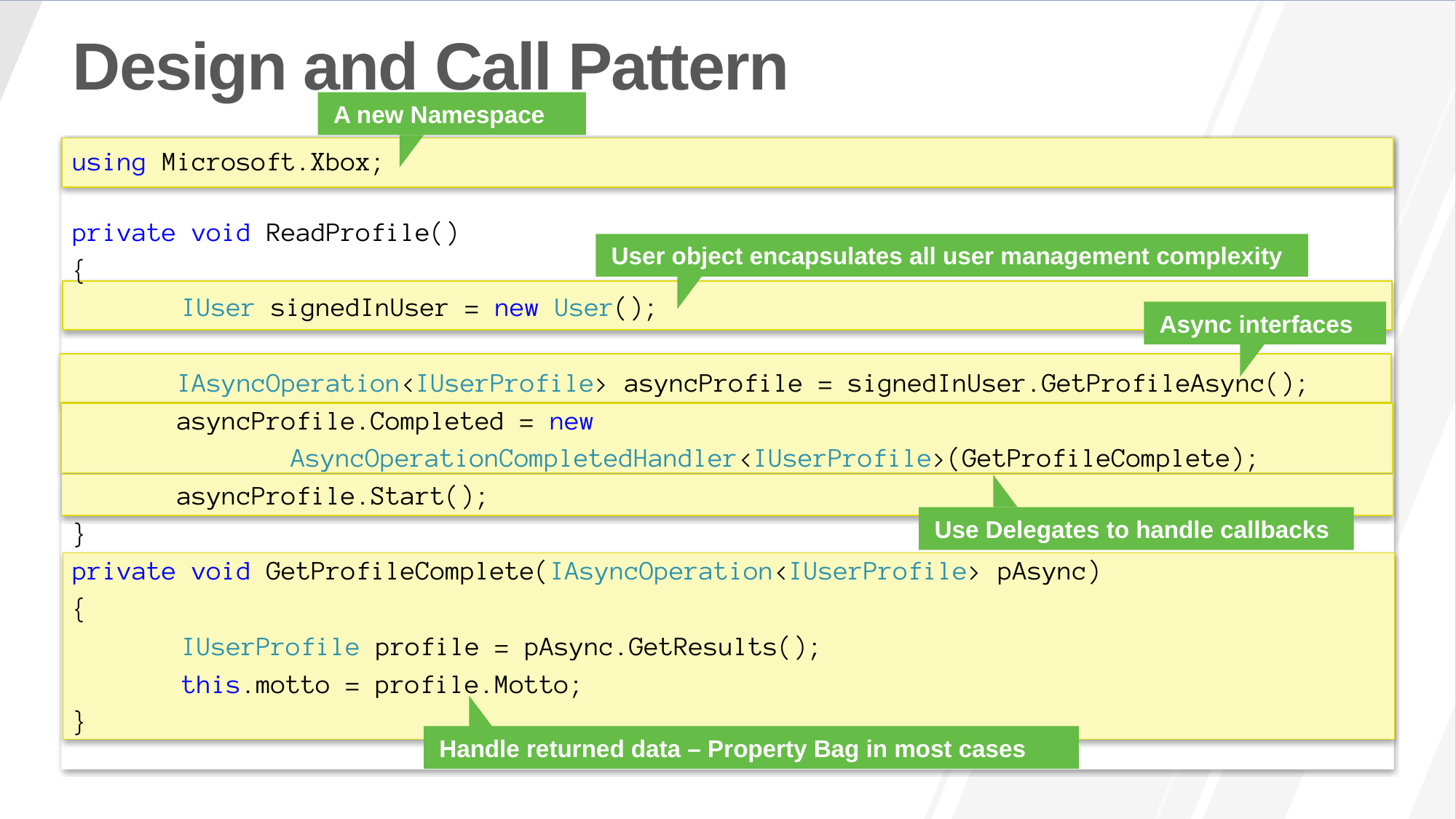

Design and Call Pattern
A new Namespace

using Microsoft.Xbox;

private void ReadProfile()
{
	IUser signedInUser = new User();

       IAsyncOperation<IUserProfile> asyncProfile = signedInUser.GetProfileAsync();
       asyncProfile.Completed = new
	    	AsyncOperationCompletedHandler<IUserProfile>(GetProfileComplete);
       asyncProfile.Start();
}
private void GetProfileComplete(IAsyncOperation<IUserProfile> pAsync)
{
	IUserProfile profile = pAsync.GetResults();
	this.motto = profile.Motto;
}
User object encapsulates all user management complexity

Async interfaces

Use Delegates to handle callbacks

Handle returned data – Property Bag in most cases